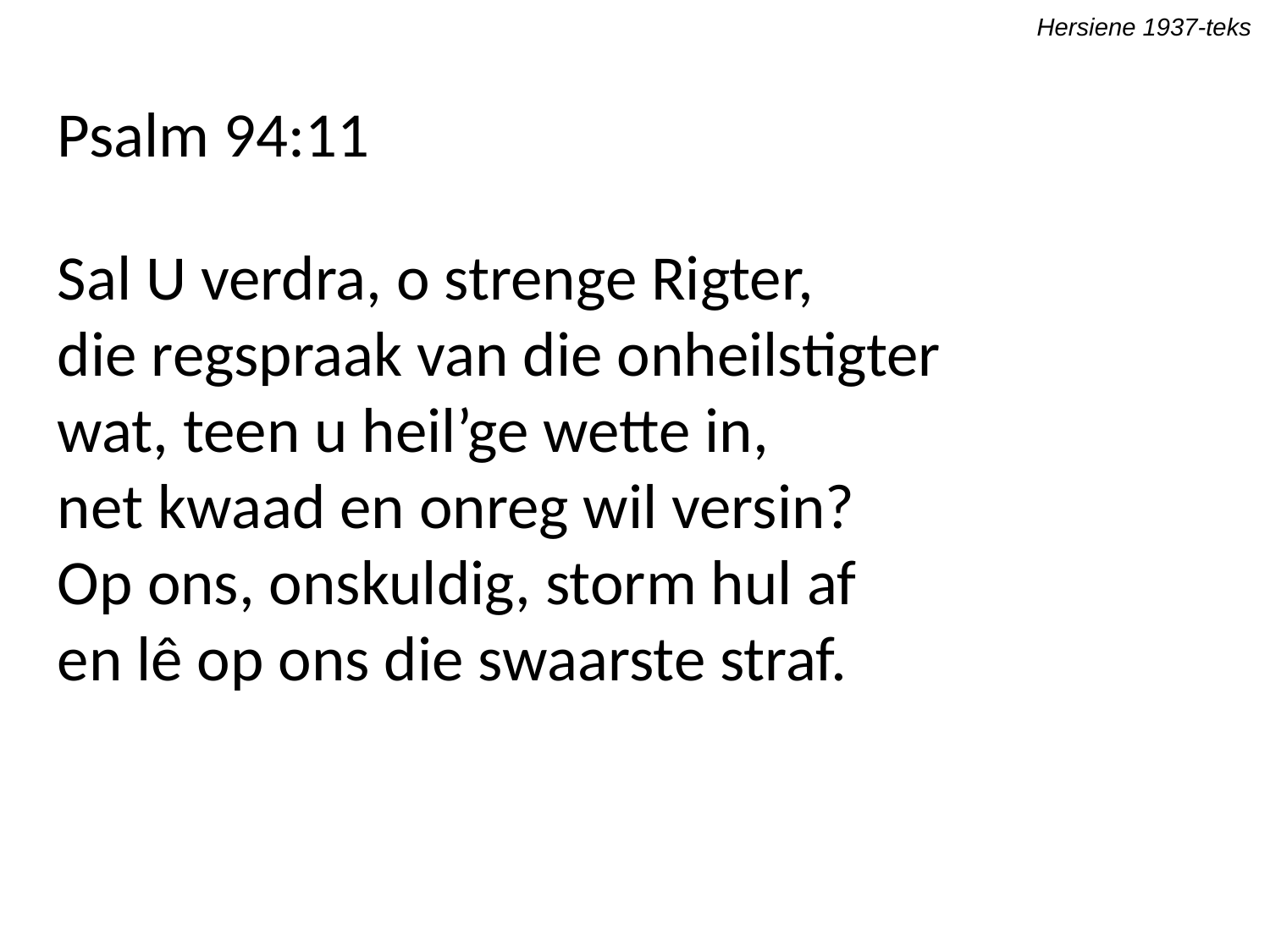

Hersiene 1937-teks
Psalm 94:11

Sal U verdra, o strenge Rigter,
die regspraak van die onheilstigter
wat, teen u heil’ge wette in,
net kwaad en onreg wil versin?
Op ons, onskuldig, storm hul af
en lê op ons die swaarste straf.